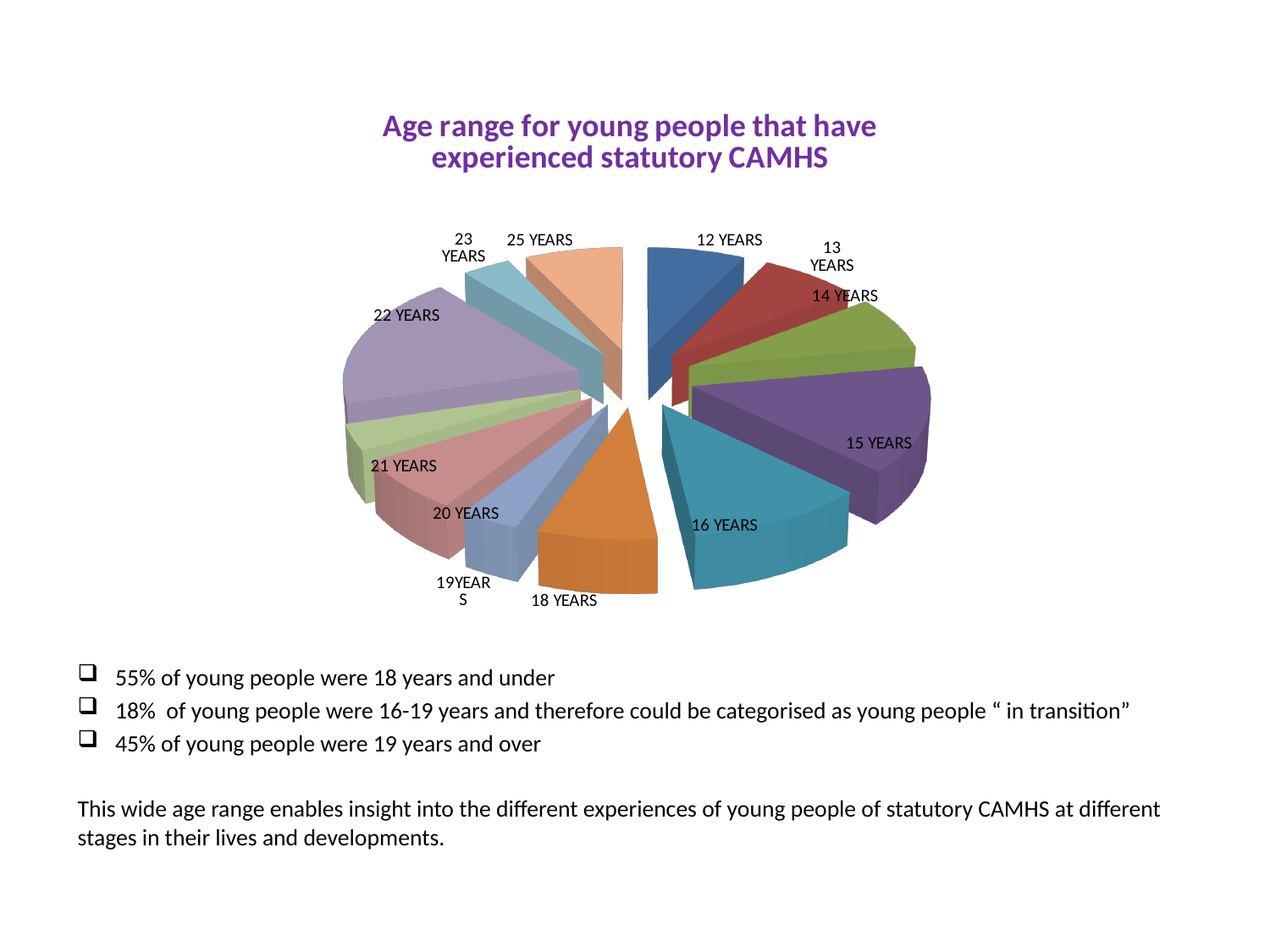

[unsupported chart]

55% of young people were 18 years and under
18%  of young people were 16-19 years and therefore could be categorised as young people “ in transition”
45% of young people were 19 years and over

This wide age range enables insight into the different experiences of young people of statutory CAMHS at different stages in their lives and developments.